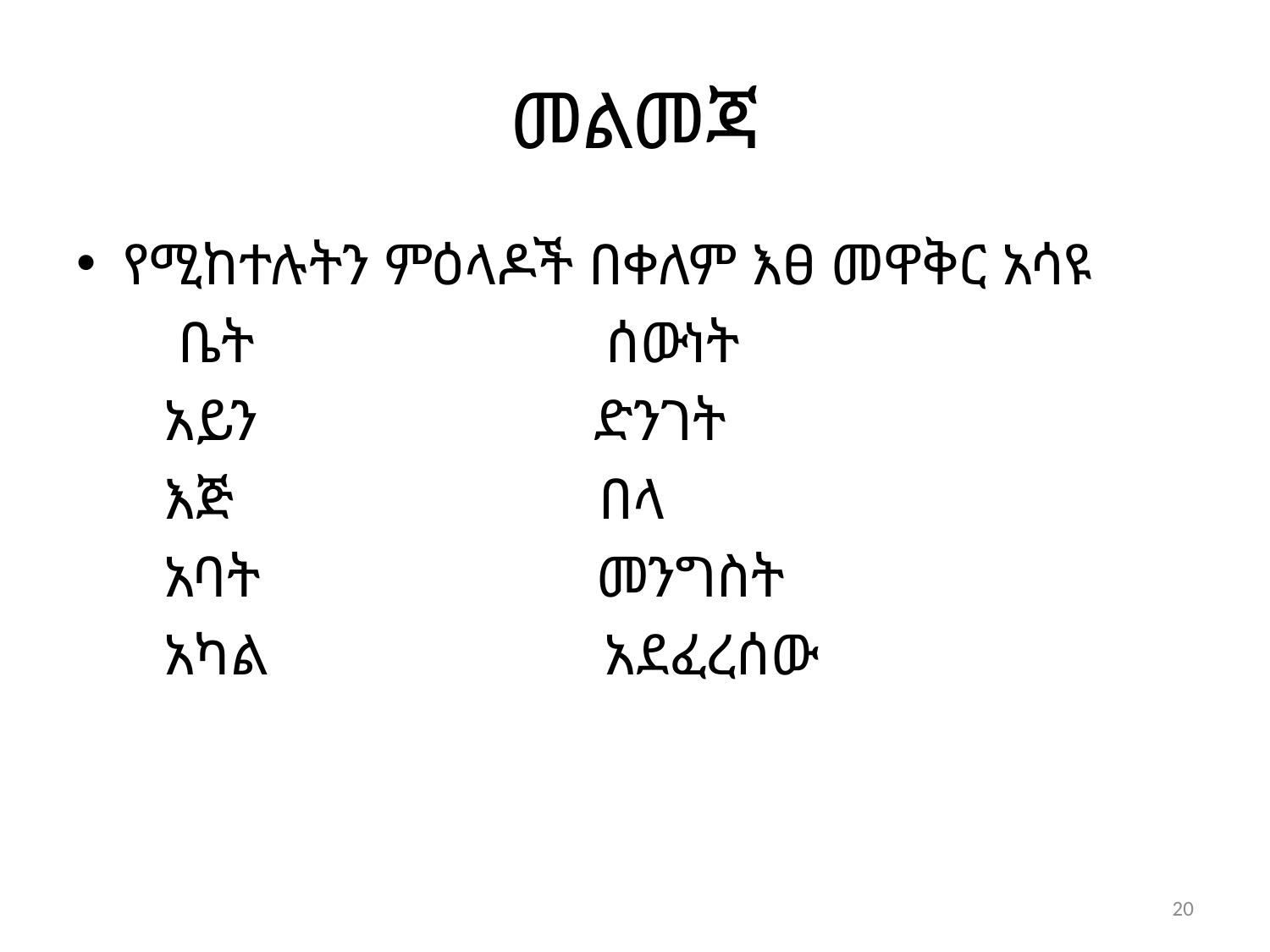

# መልመጃ
የሚከተሉትን ምዕላዶች በቀለም እፀ መዋቅር አሳዩ
       ቤት                        ሰውነት
      አይን                       ድንገት
      እጅ                         በላ
      አባት                       መንግስት
      አካል                       አደፈረሰው

20